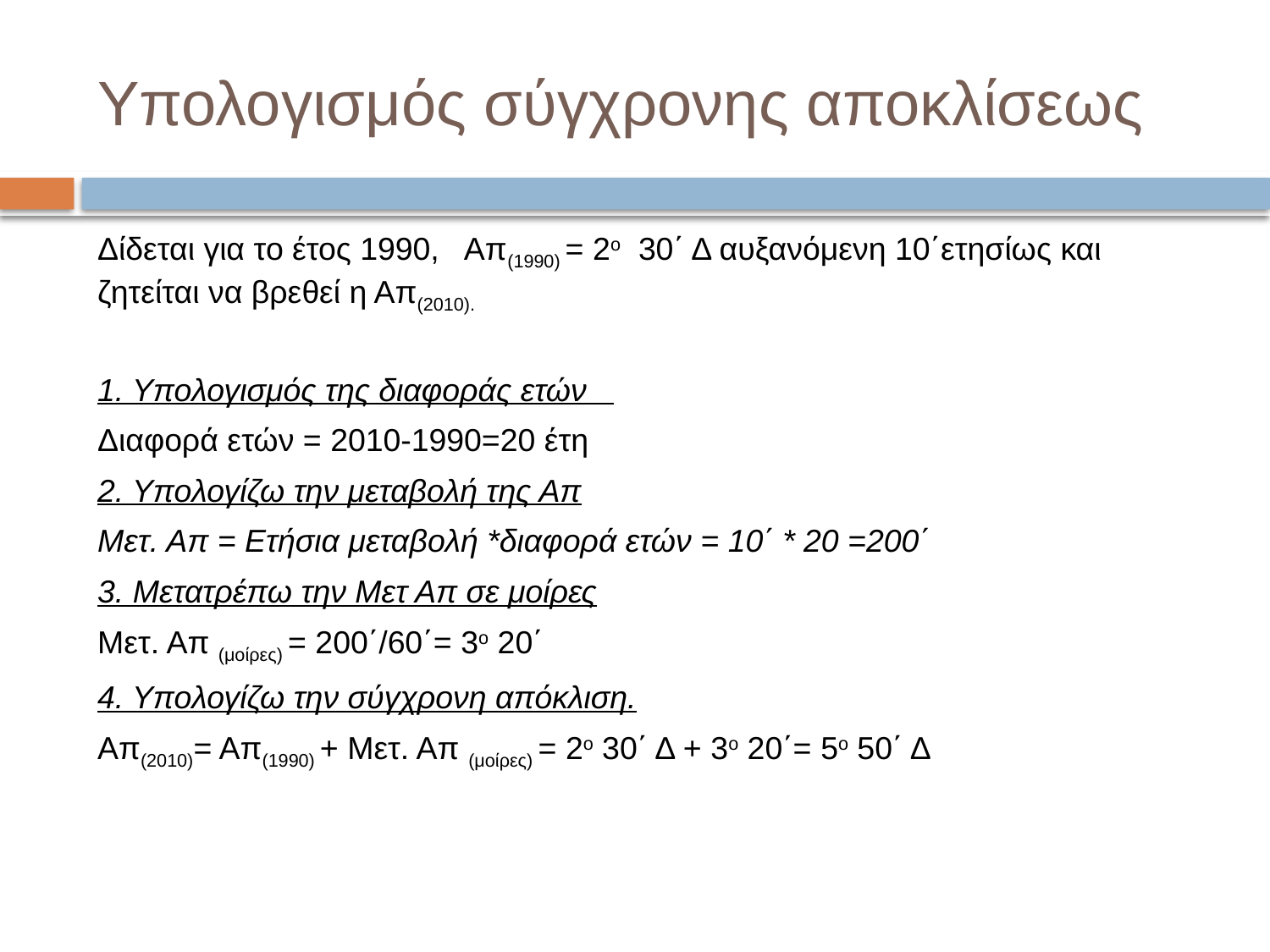

# Υπολογισμός σύγχρονης αποκλίσεως
Δίδεται για το έτος 1990,   Απ(1990) = 2ο  30΄ Δ αυξανόμενη 10΄ετησίως και ζητείται να βρεθεί η Απ(2010).

1. Υπολογισμός της διαφοράς ετών
Διαφορά ετών = 2010-1990=20 έτη
2. Υπολογίζω την μεταβολή της Απ
Μετ. Απ = Ετήσια μεταβολή *διαφορά ετών = 10΄ * 20 =200΄
3. Μετατρέπω την Μετ Απ σε μοίρες
Μετ. Απ (μοίρες) = 200΄/60΄= 3ο 20΄
4. Υπολογίζω την σύγχρονη απόκλιση.
Απ(2010)= Απ(1990) + Μετ. Απ (μοίρες) = 2ο 30΄ Δ + 3ο 20΄= 5ο 50΄ Δ